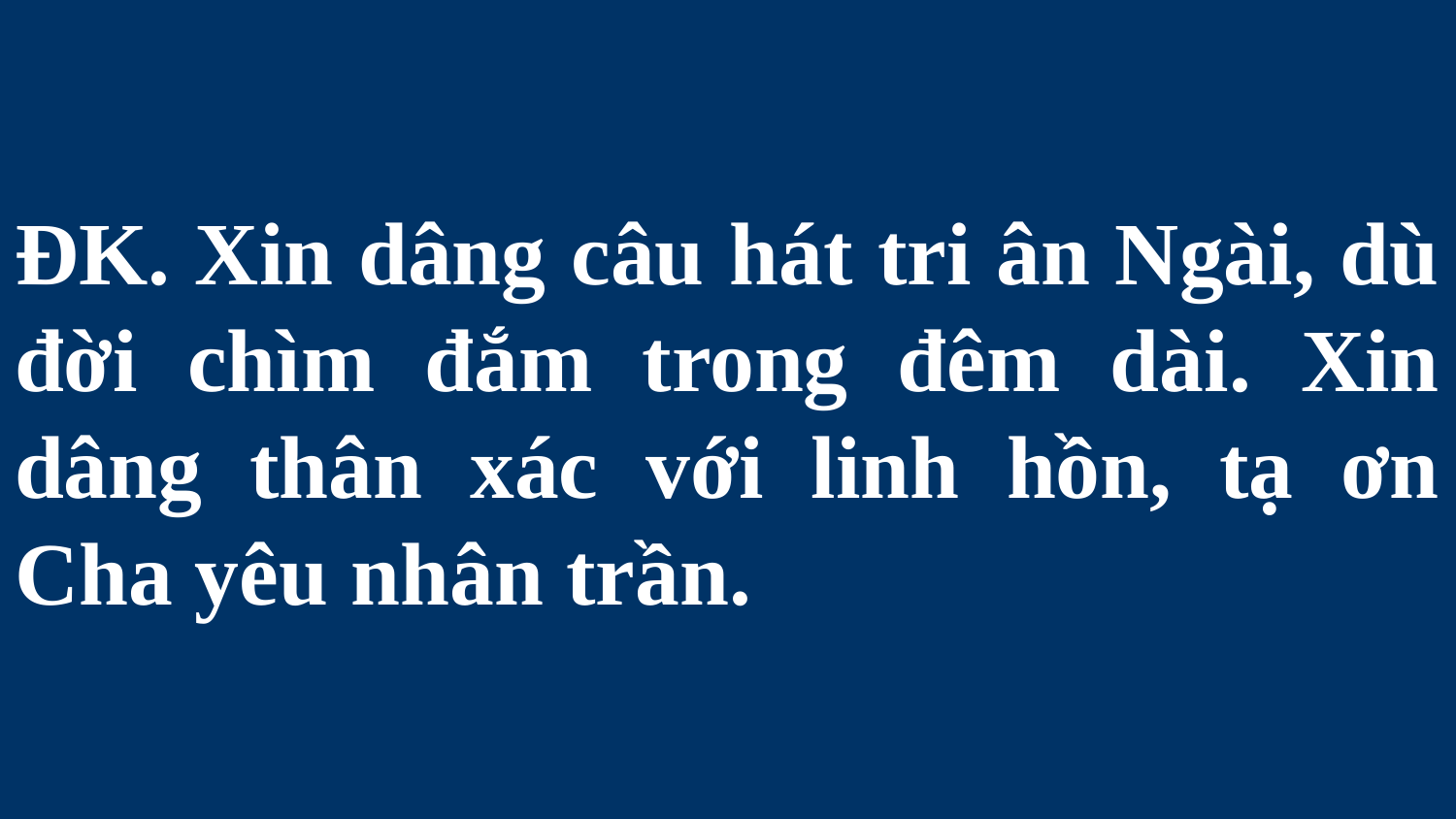

# ĐK. Xin dâng câu hát tri ân Ngài, dù đời chìm đắm trong đêm dài. Xin dâng thân xác với linh hồn, tạ ơn Cha yêu nhân trần.